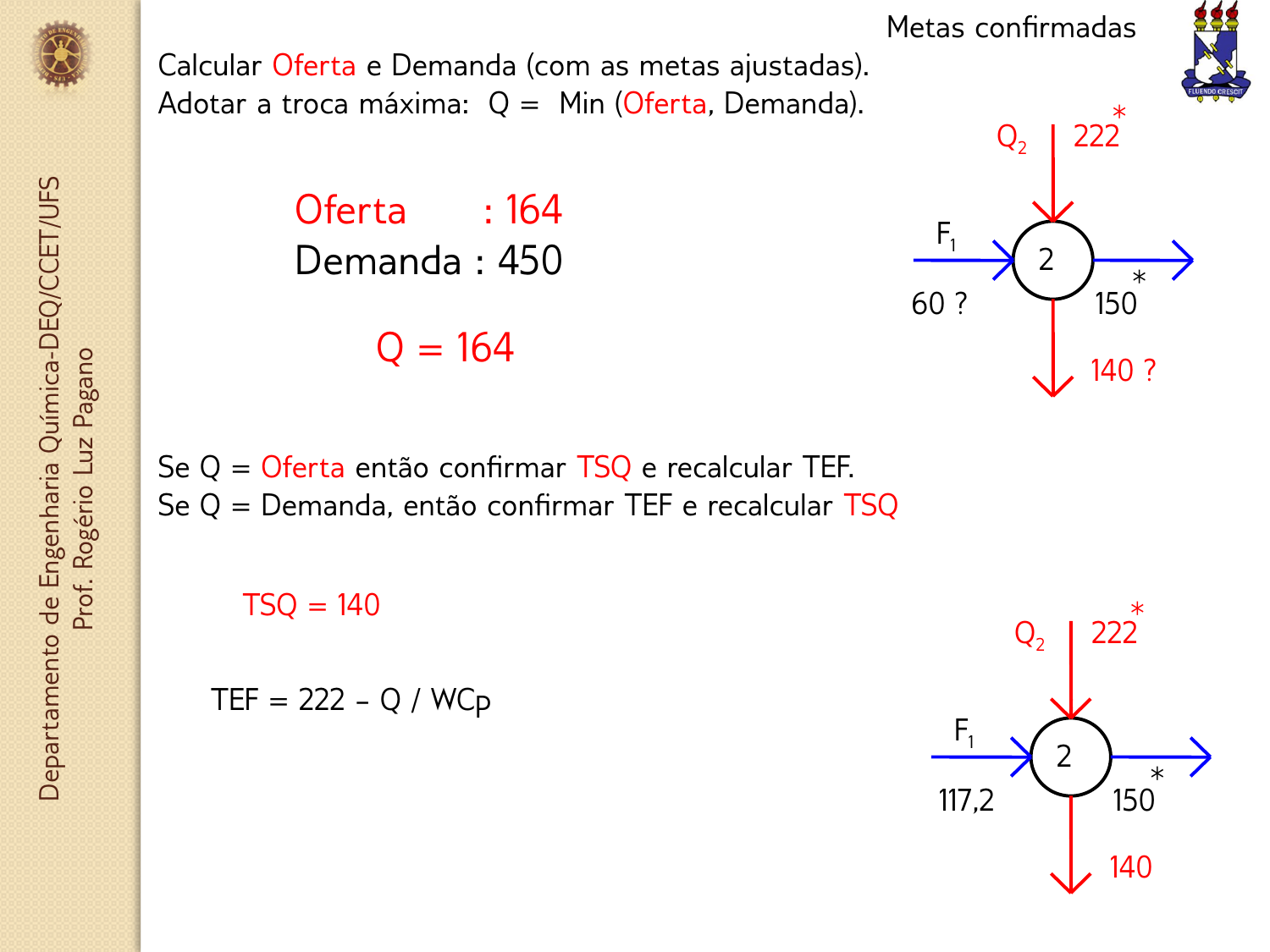

Metas confirmadas
*
Q2
222

F1

2

*
60 ?
150

140 ?

Calcular Oferta e Demanda (com as metas ajustadas).
Adotar a troca máxima:  Q =  Min (Oferta, Demanda).
Oferta      : 164
Demanda : 450
Q = 164
Se Q = Oferta então confirmar TSQ e recalcular TEF.
Se Q = Demanda, então confirmar TEF e recalcular TSQ
TSQ = 140
*
Q2
222

F1

2

*
117,2
150

140

TEF = 222 – Q / WCp